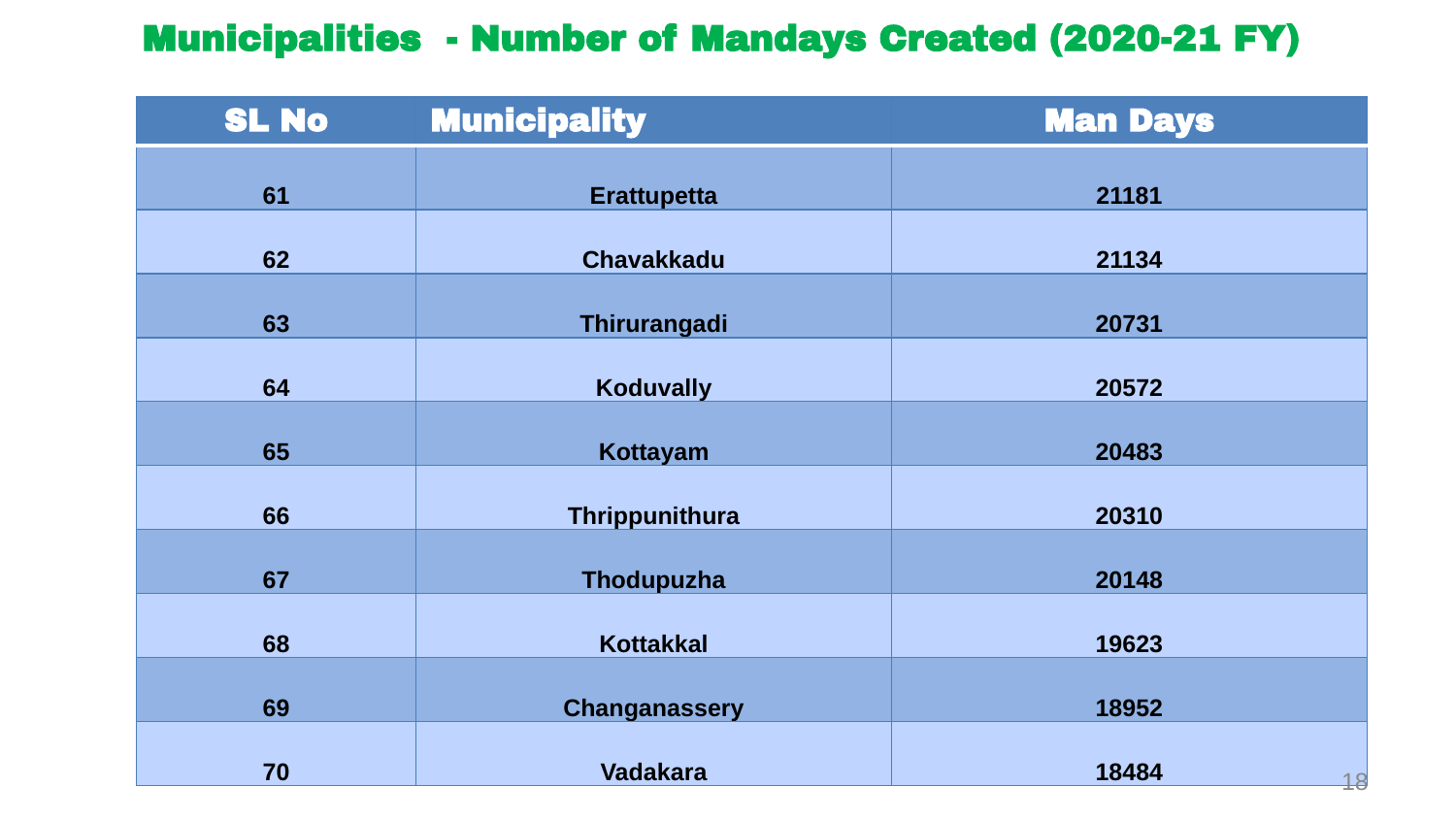

Municipalities  - Number of Mandays Created (2020-21 FY)
| SL No | Municipality | Man Days |
| --- | --- | --- |
| 61 | Erattupetta | 21181 |
| 62 | Chavakkadu | 21134 |
| 63 | Thirurangadi | 20731 |
| 64 | Koduvally | 20572 |
| 65 | Kottayam | 20483 |
| 66 | Thrippunithura | 20310 |
| 67 | Thodupuzha | 20148 |
| 68 | Kottakkal | 19623 |
| 69 | Changanassery | 18952 |
| 70 | Vadakara | 18484 |
18